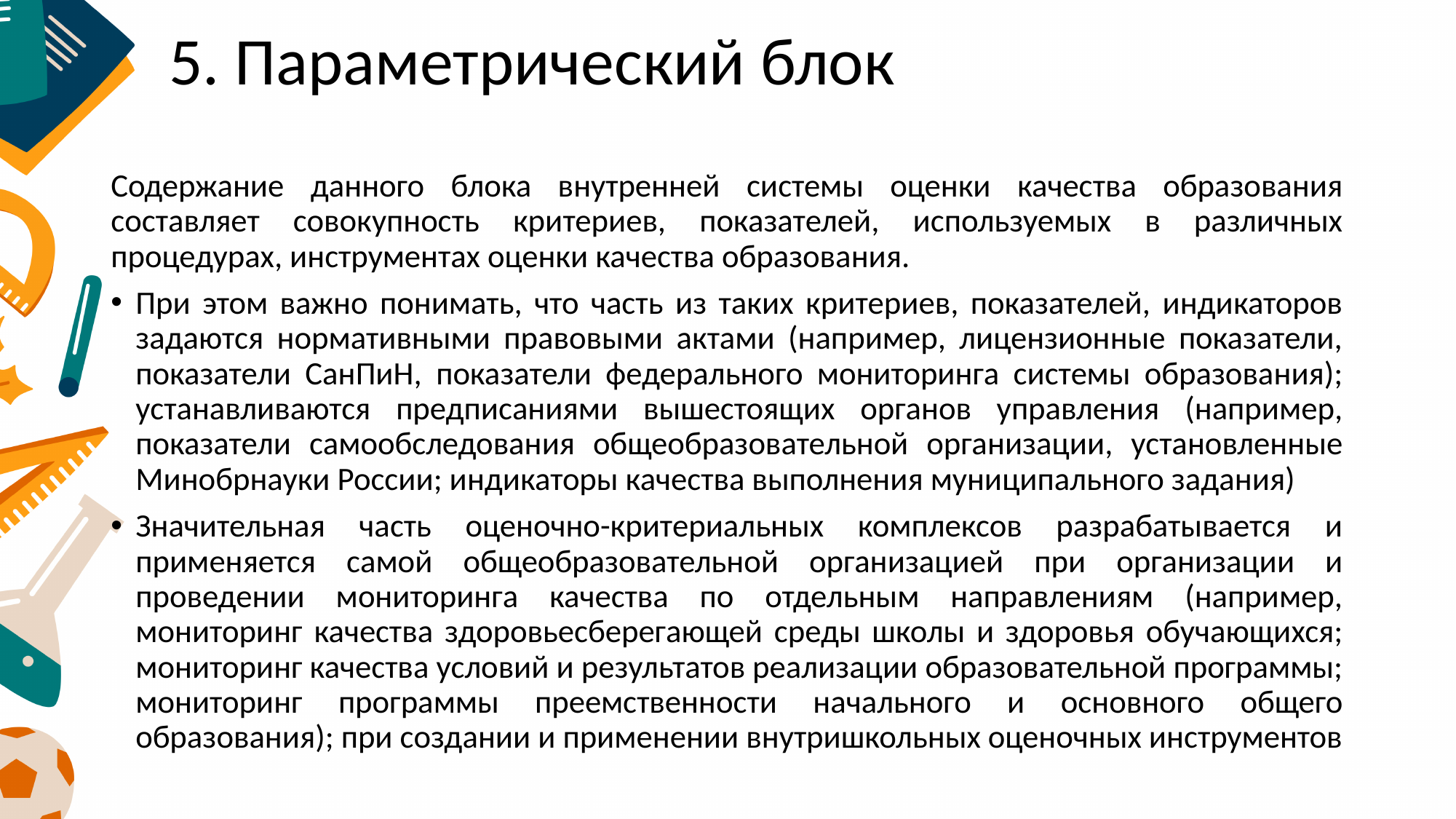

# 5. Параметрический блок
Содержание данного блока внутренней системы оценки качества образования составляет совокупность критериев, показателей, используемых в различных процедурах, инструментах оценки качества образования.
При этом важно понимать, что часть из таких критериев, показателей, индикаторов задаются нормативными правовыми актами (например, лицензионные показатели, показатели СанПиН, показатели федерального мониторинга системы образования); устанавливаются предписаниями вышестоящих органов управления (например, показатели самообследования общеобразовательной организации, установленные Минобрнауки России; индикаторы качества выполнения муниципального задания)
Значительная часть оценочно-критериальных комплексов разрабатывается и применяется самой общеобразовательной организацией при организации и проведении мониторинга качества по отдельным направлениям (например, мониторинг качества здоровьесберегающей среды школы и здоровья обучающихся; мониторинг качества условий и результатов реализации образовательной программы; мониторинг программы преемственности начального и основного общего образования); при создании и применении внутришкольных оценочных инструментов